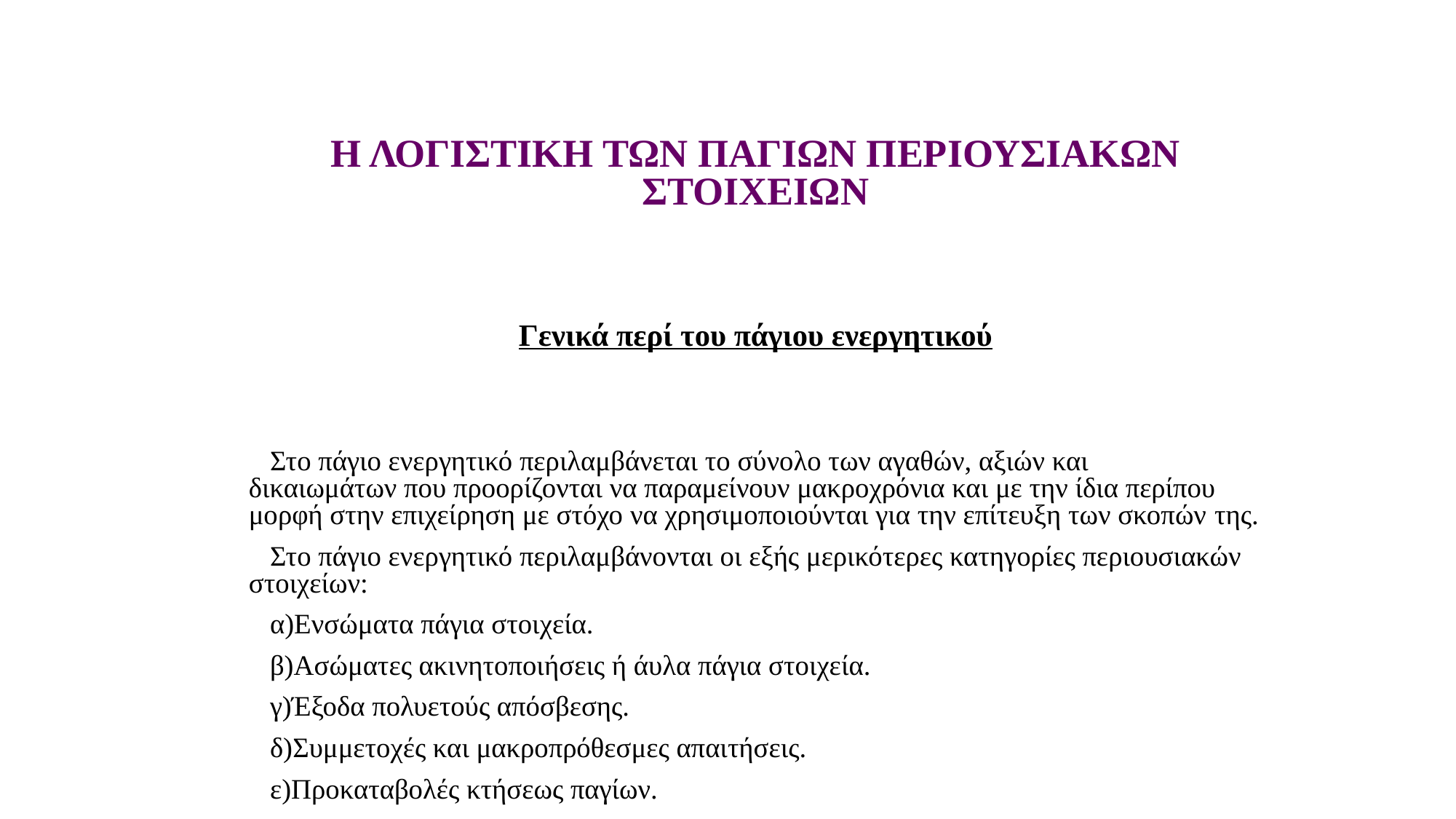

Η ΛΟΓΙΣΤΙΚΗ ΤΩΝ ΠΑΓΙΩΝ ΠΕΡΙΟΥΣΙΑΚΩΝ ΣΤΟΙΧΕΙΩΝ

Γενικά περί του πάγιου ενεργητικού

   Στο πάγιο ενεργητικό περιλαμβάνεται το σύνολο των αγαθών, αξιών και                   δικαιωμάτων που προορίζονται να παραμείνουν μακροχρόνια και με την ίδια περίπου μορφή στην επιχείρηση με στόχο να χρησιμοποιούνται για την επίτευξη των σκοπών της.
   Στο πάγιο ενεργητικό περιλαμβάνονται οι εξής μερικότερες κατηγορίες περιουσιακών στοιχείων:
   α)Ενσώματα πάγια στοιχεία.
   β)Ασώματες ακινητοποιήσεις ή άυλα πάγια στοιχεία.
   γ)Έξοδα πολυετούς απόσβεσης.
   δ)Συμμετοχές και μακροπρόθεσμες απαιτήσεις.
   ε)Προκαταβολές κτήσεως παγίων.